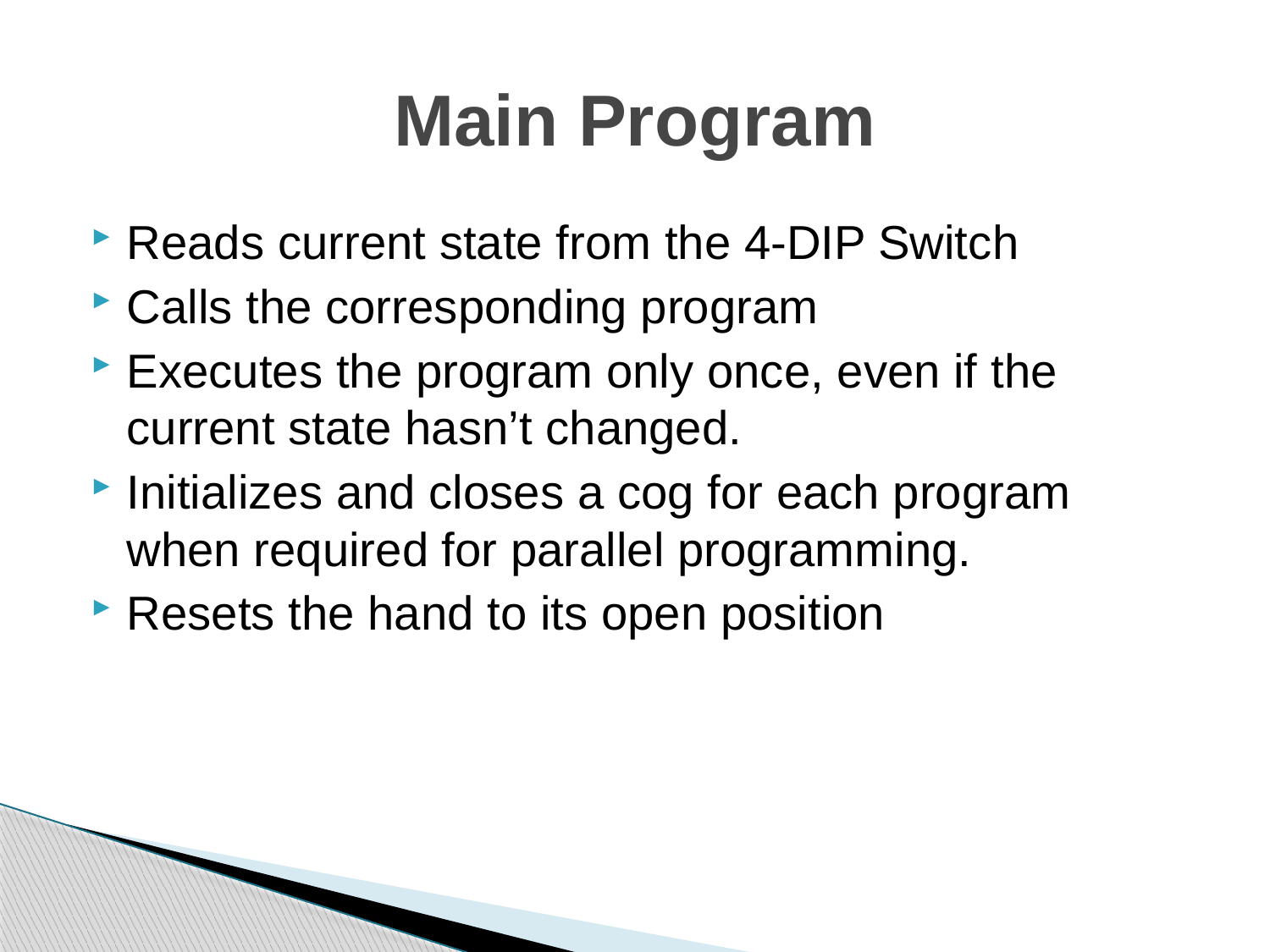

# Main Program
Reads current state from the 4-DIP Switch
Calls the corresponding program
Executes the program only once, even if the current state hasn’t changed.
Initializes and closes a cog for each program when required for parallel programming.
Resets the hand to its open position